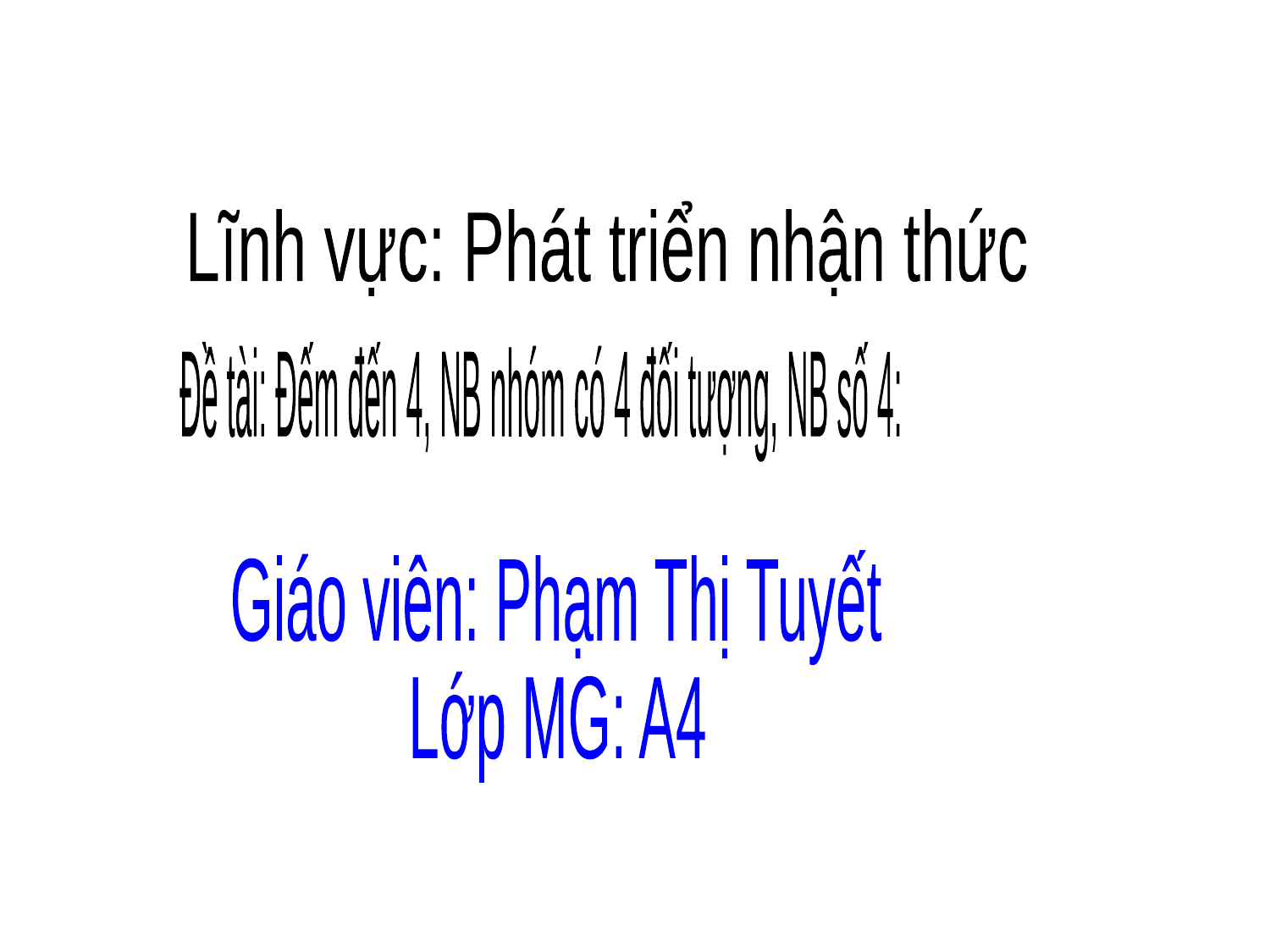

Lĩnh vực: Phát triển nhận thức
Đề tài: Đếm đến 4, NB nhóm có 4 đối tượng, NB số 4:
Giáo viên: Phạm Thị Tuyết
Lớp MG: A4